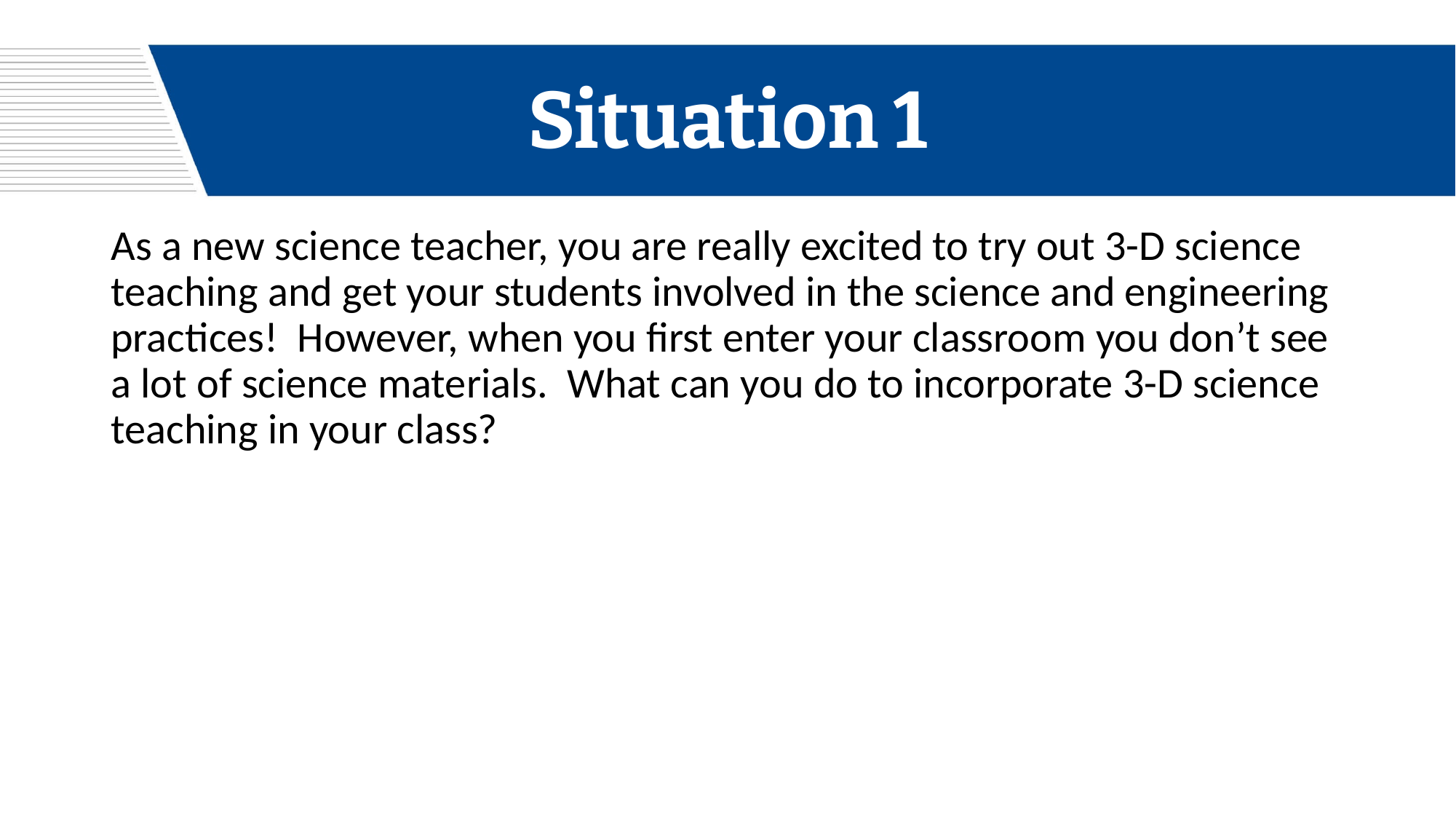

# Situation 1
As a new science teacher, you are really excited to try out 3-D science teaching and get your students involved in the science and engineering practices!  However, when you first enter your classroom you don’t see a lot of science materials.  What can you do to incorporate 3-D science teaching in your class?